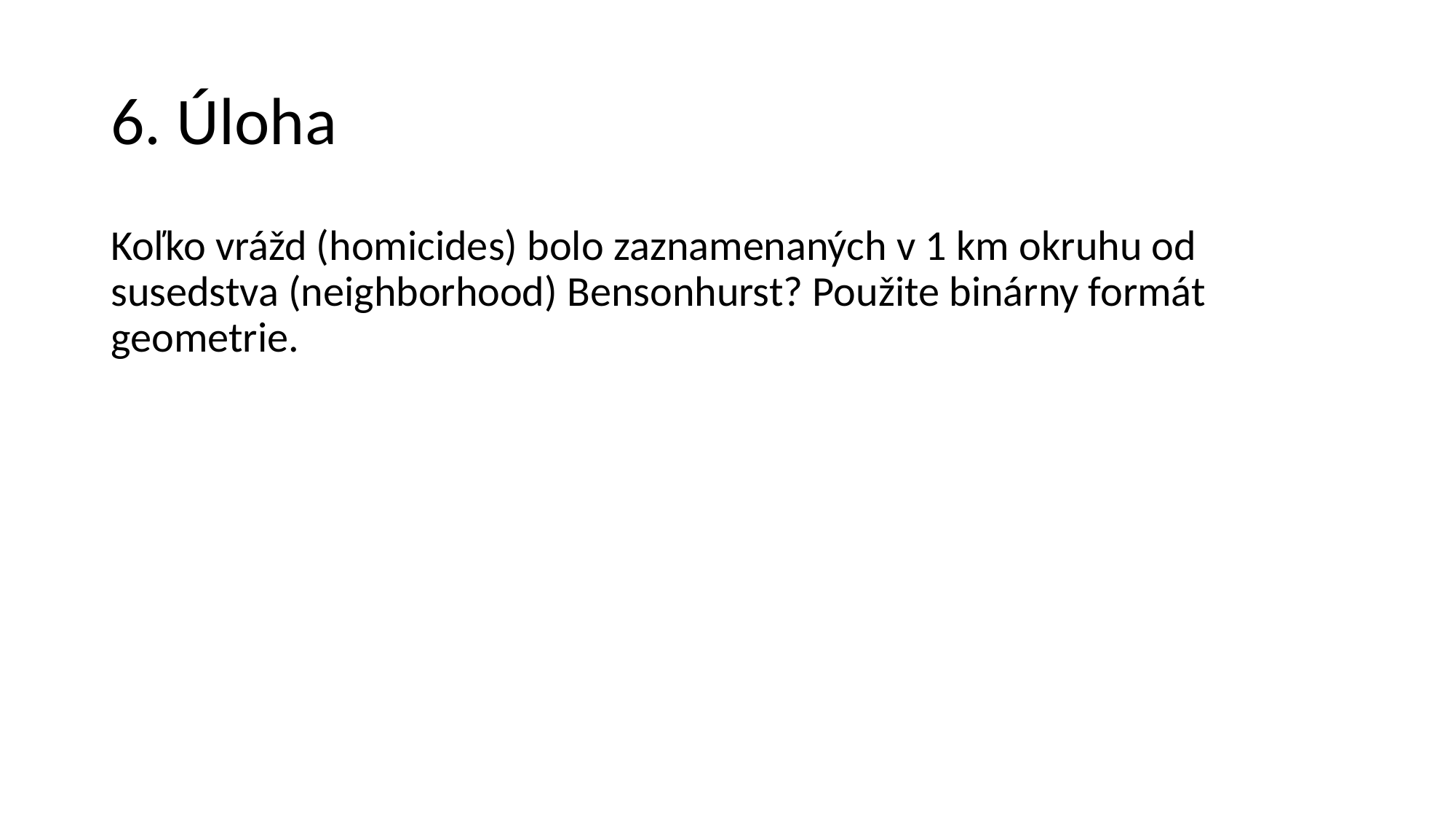

# 6. Úloha
Koľko vrážd (homicides) bolo zaznamenaných v 1 km okruhu od susedstva (neighborhood) Bensonhurst? Použite binárny formát geometrie.